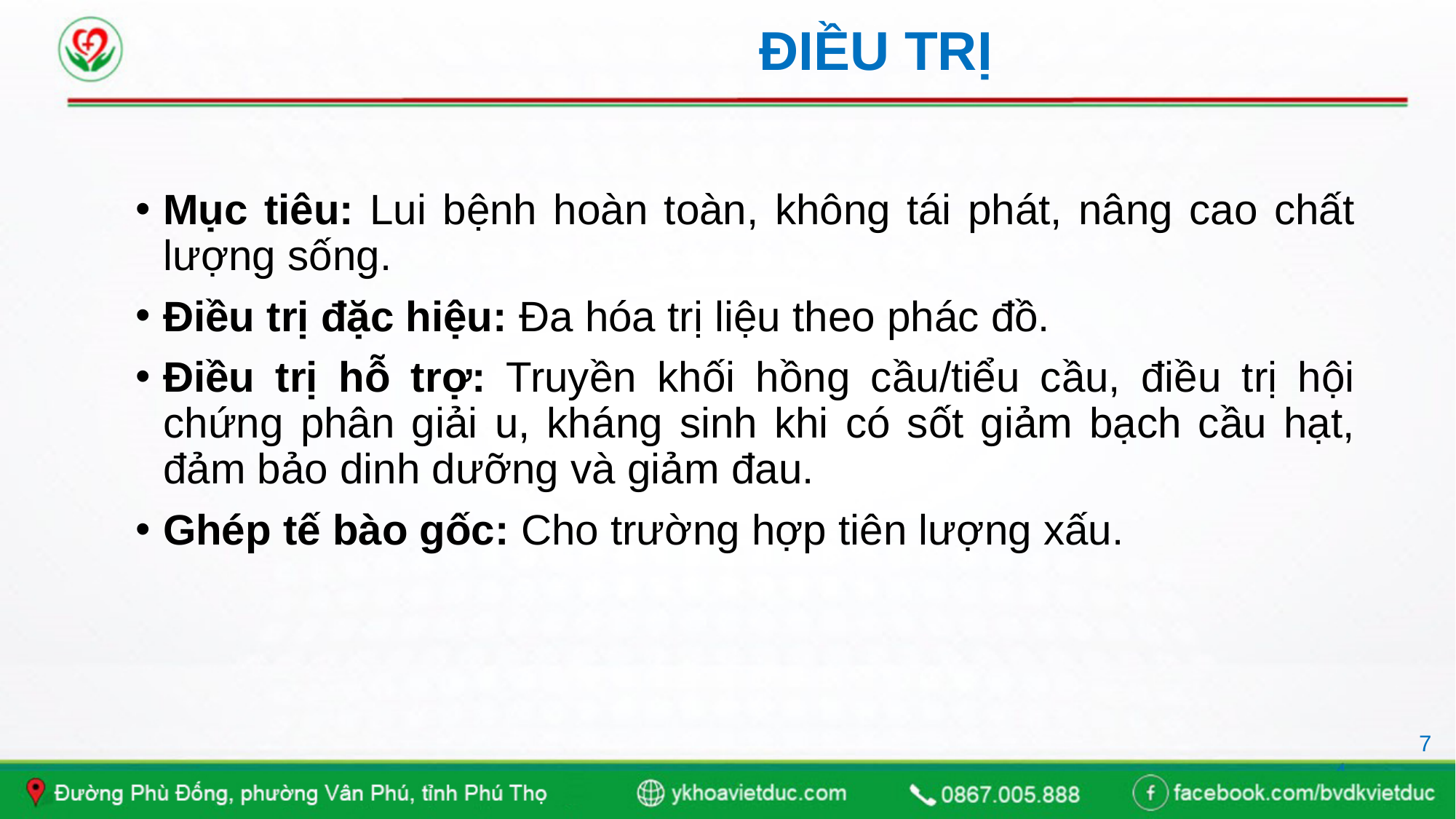

# ĐIỀU TRỊ
Mục tiêu: Lui bệnh hoàn toàn, không tái phát, nâng cao chất lượng sống.
Điều trị đặc hiệu: Đa hóa trị liệu theo phác đồ.
Điều trị hỗ trợ: Truyền khối hồng cầu/tiểu cầu, điều trị hội chứng phân giải u, kháng sinh khi có sốt giảm bạch cầu hạt, đảm bảo dinh dưỡng và giảm đau.
Ghép tế bào gốc: Cho trường hợp tiên lượng xấu.